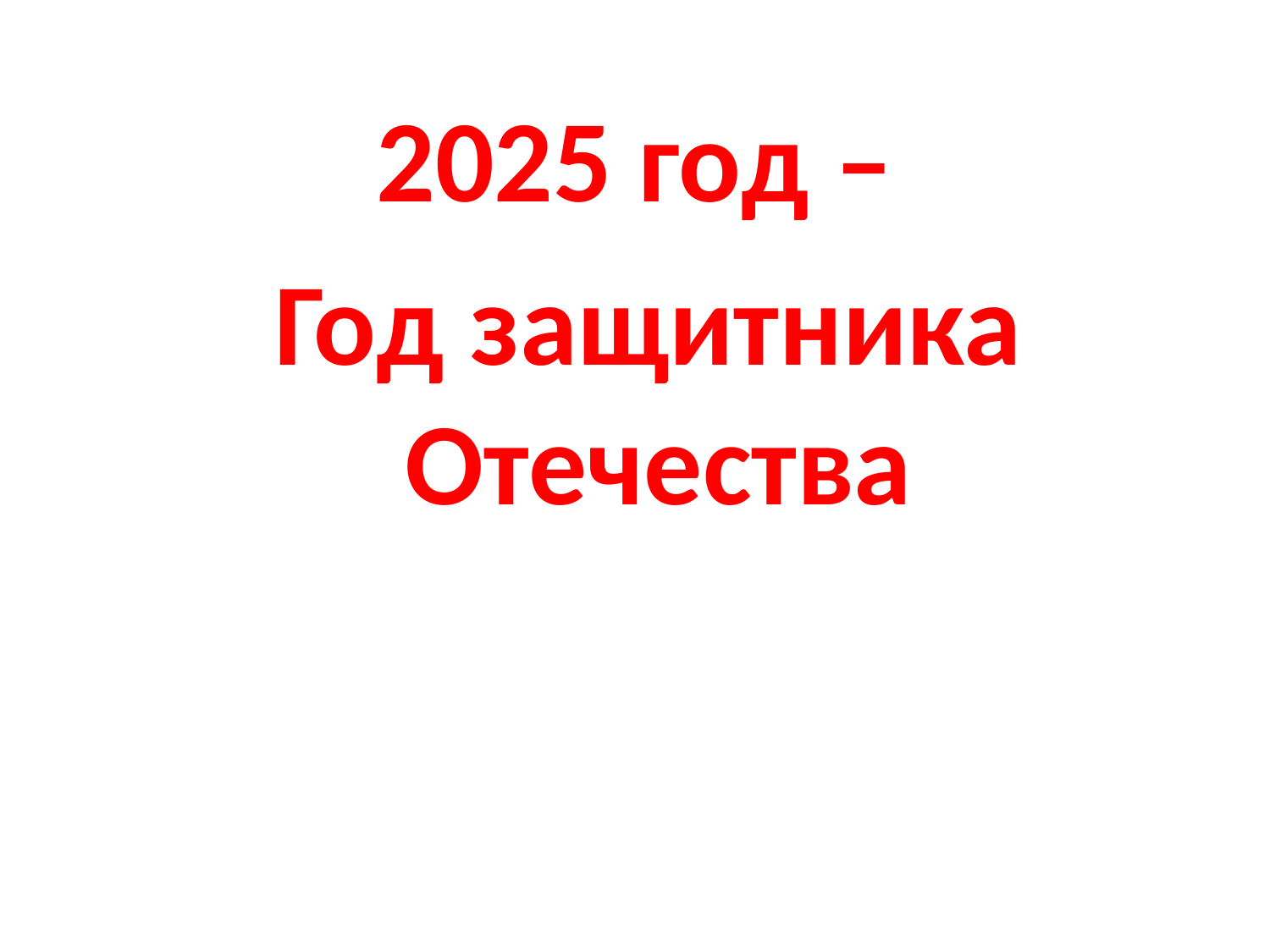

#
2025 год –
 Год защитника Отечества